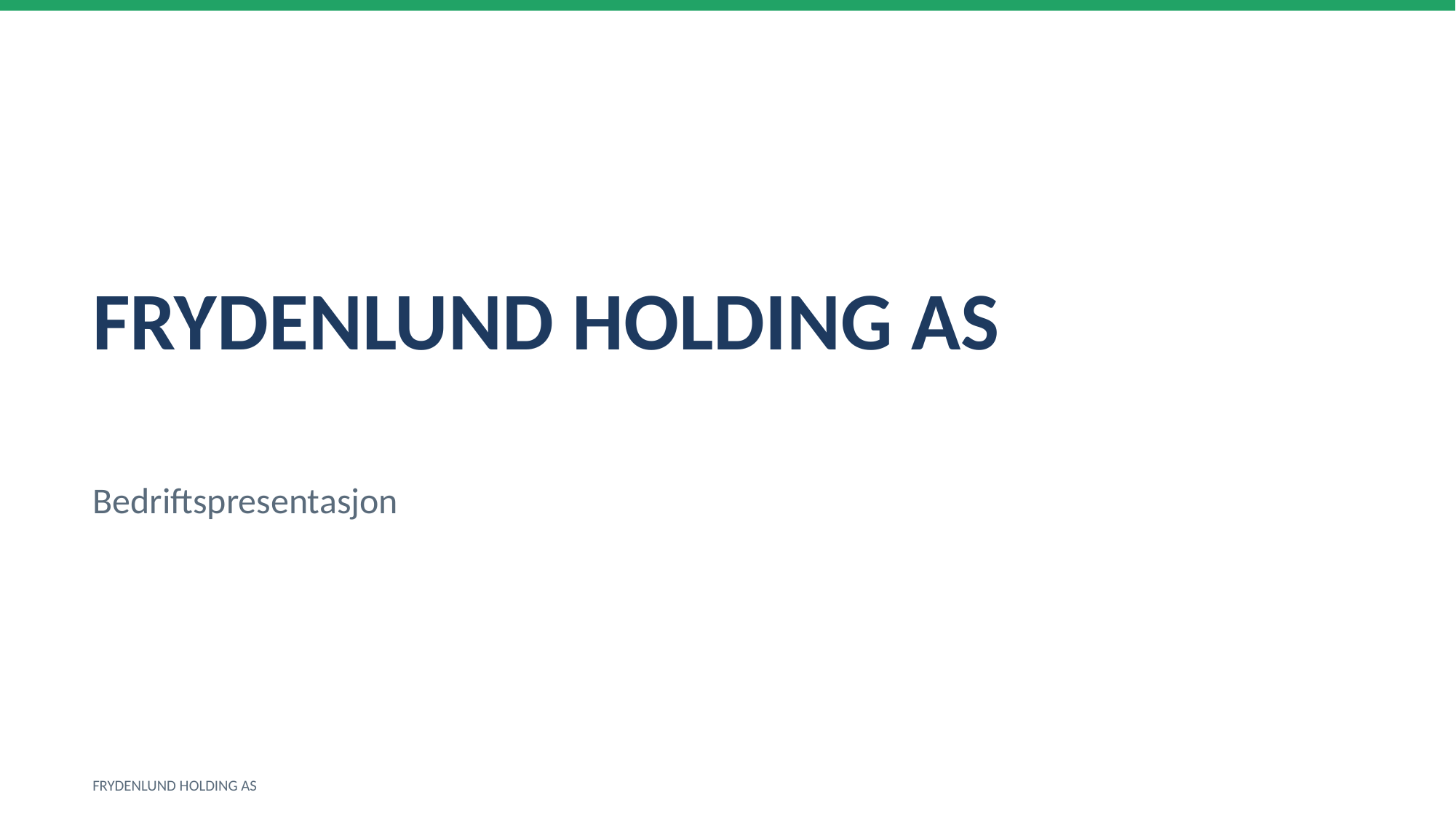

FRYDENLUND HOLDING AS
Bedriftspresentasjon
FRYDENLUND HOLDING AS